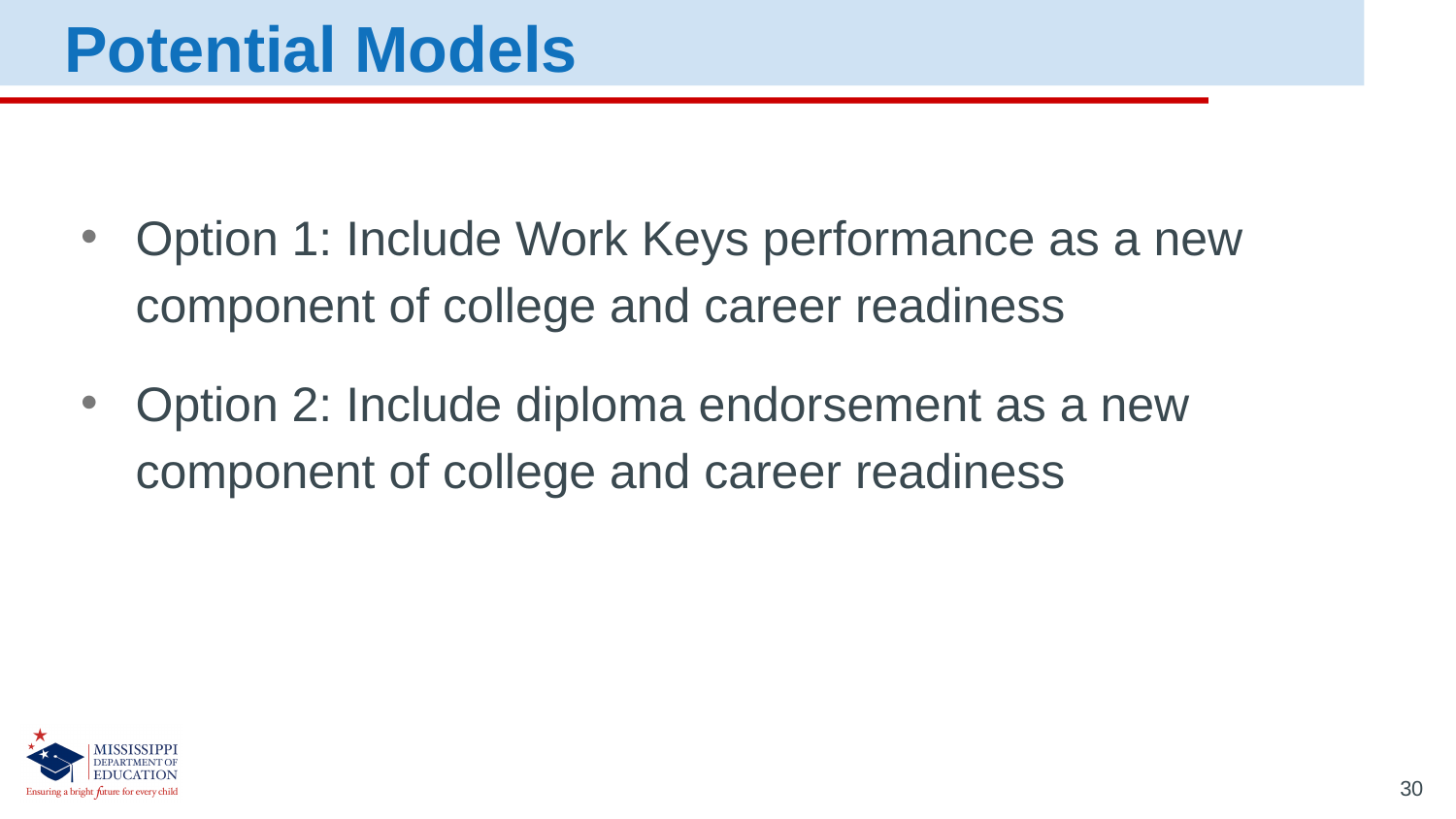

Potential Models
Option 1: Include Work Keys performance as a new component of college and career readiness
Option 2: Include diploma endorsement as a new component of college and career readiness
30